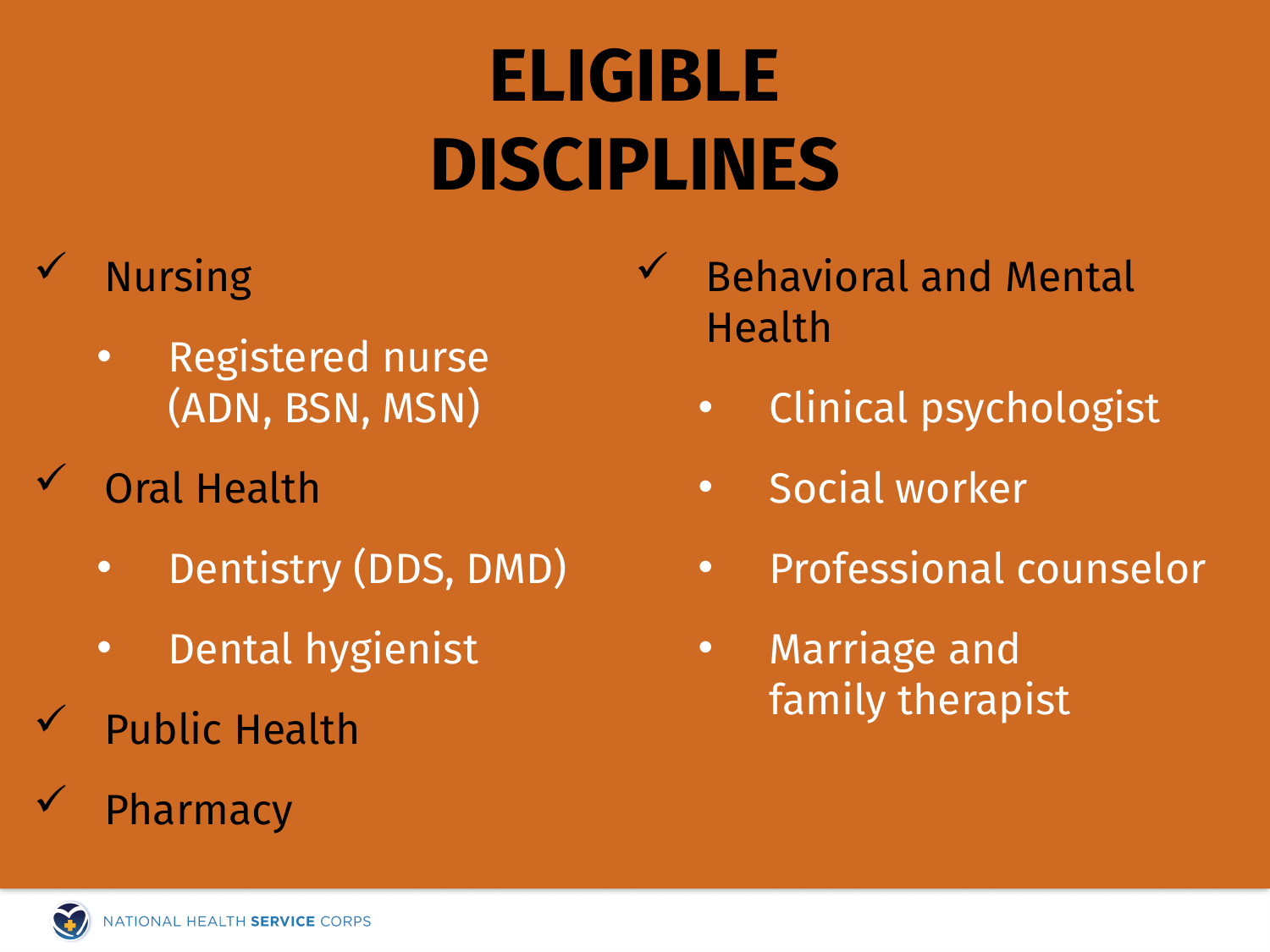

Eligible
disciplines
Nursing
Registered nurse
(ADN, BSN, MSN)
Oral Health
Dentistry (DDS, DMD)
Dental hygienist
Public Health
Pharmacy
Behavioral and Mental Health
Clinical psychologist
Social worker
Professional counselor
Marriage and
family therapist